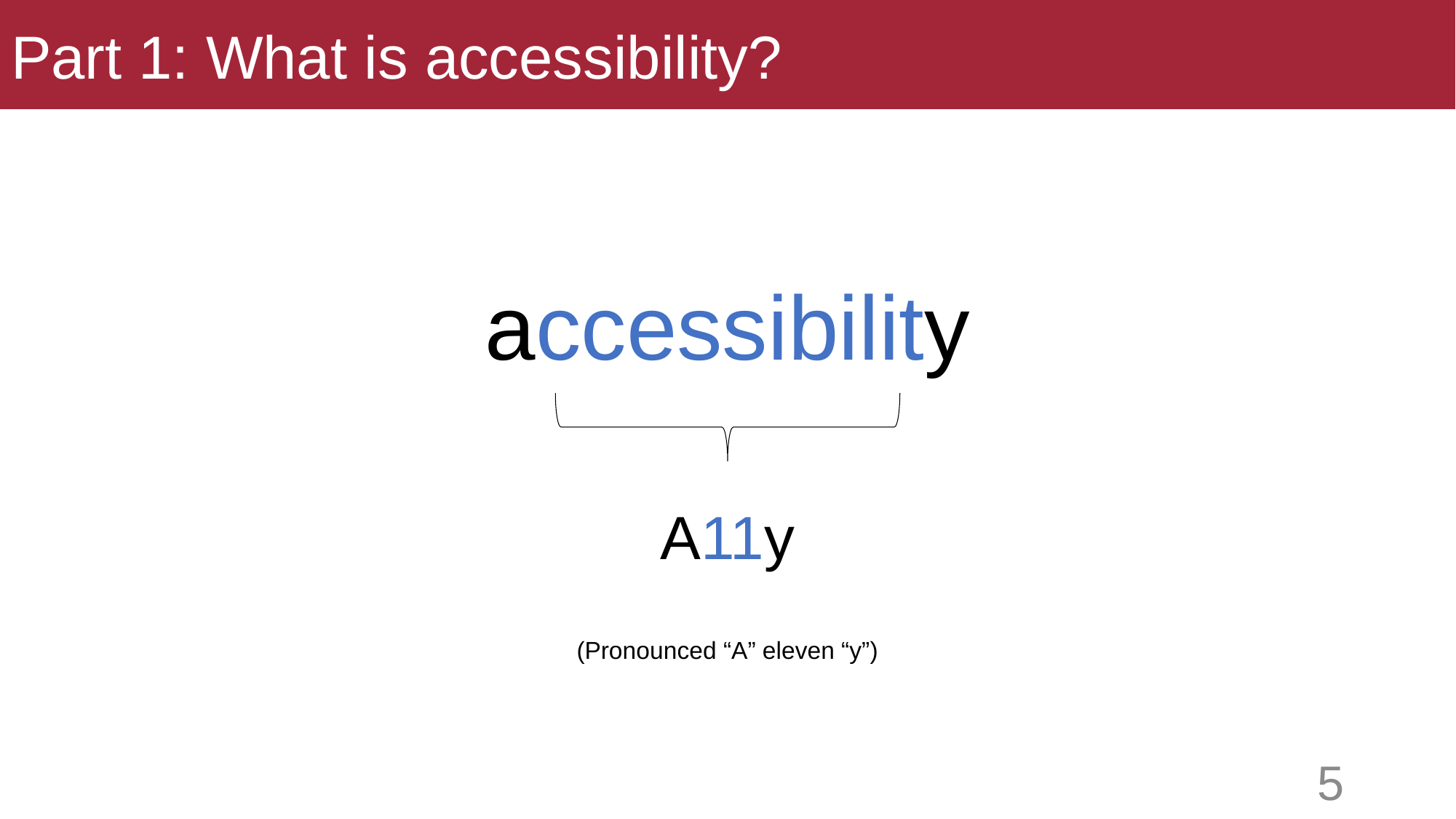

Part 1: What is accessibility?
accessibility

A11y
(Pronounced “A” eleven “y”)

5